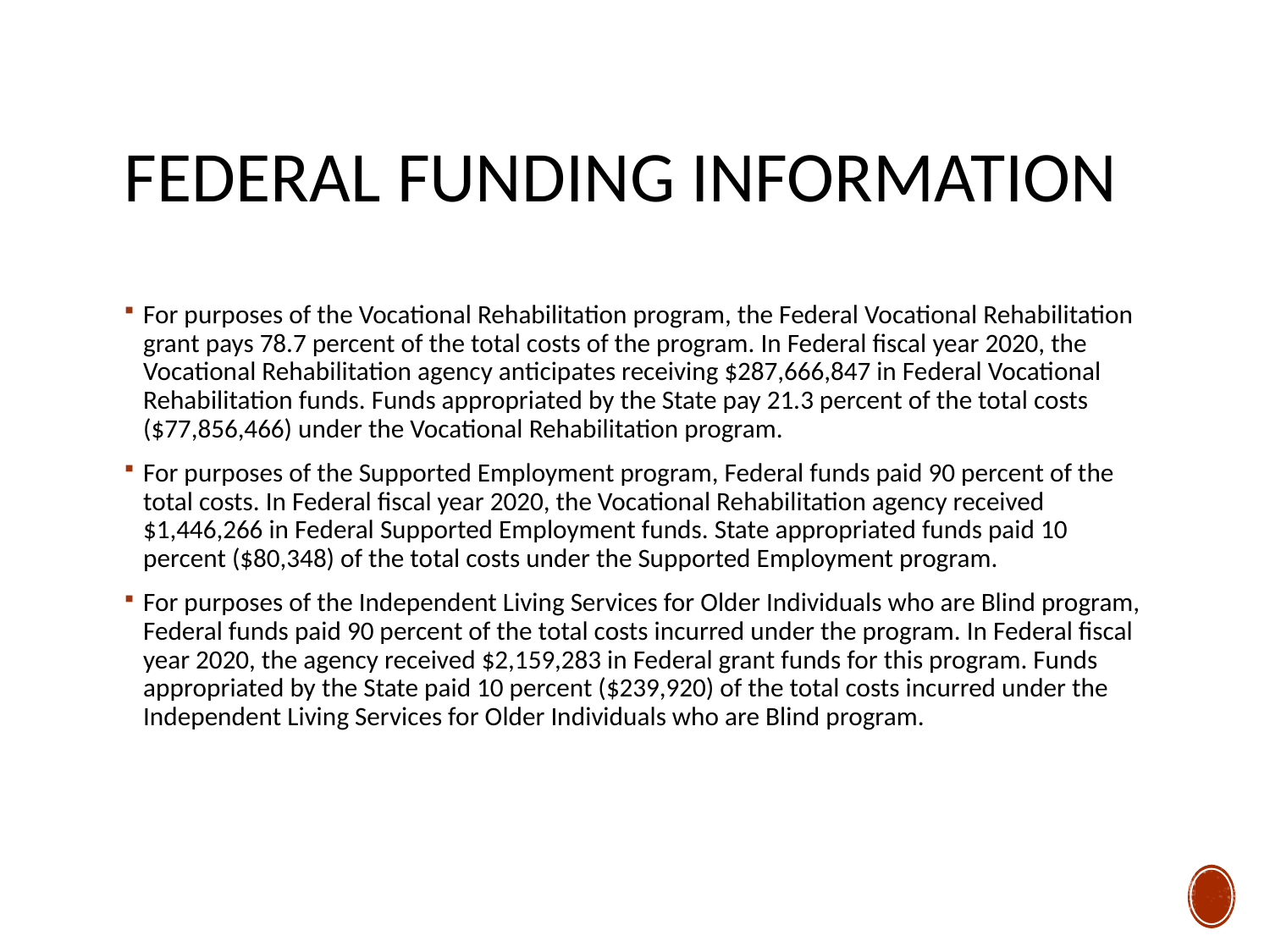

# Federal funding information
For purposes of the Vocational Rehabilitation program, the Federal Vocational Rehabilitation grant pays 78.7 percent of the total costs of the program. In Federal fiscal year 2020, the Vocational Rehabilitation agency anticipates receiving $287,666,847 in Federal Vocational Rehabilitation funds. Funds appropriated by the State pay 21.3 percent of the total costs ($77,856,466) under the Vocational Rehabilitation program.
For purposes of the Supported Employment program, Federal funds paid 90 percent of the total costs. In Federal fiscal year 2020, the Vocational Rehabilitation agency received $1,446,266 in Federal Supported Employment funds. State appropriated funds paid 10 percent ($80,348) of the total costs under the Supported Employment program.
For purposes of the Independent Living Services for Older Individuals who are Blind program, Federal funds paid 90 percent of the total costs incurred under the program. In Federal fiscal year 2020, the agency received $2,159,283 in Federal grant funds for this program. Funds appropriated by the State paid 10 percent ($239,920) of the total costs incurred under the Independent Living Services for Older Individuals who are Blind program.